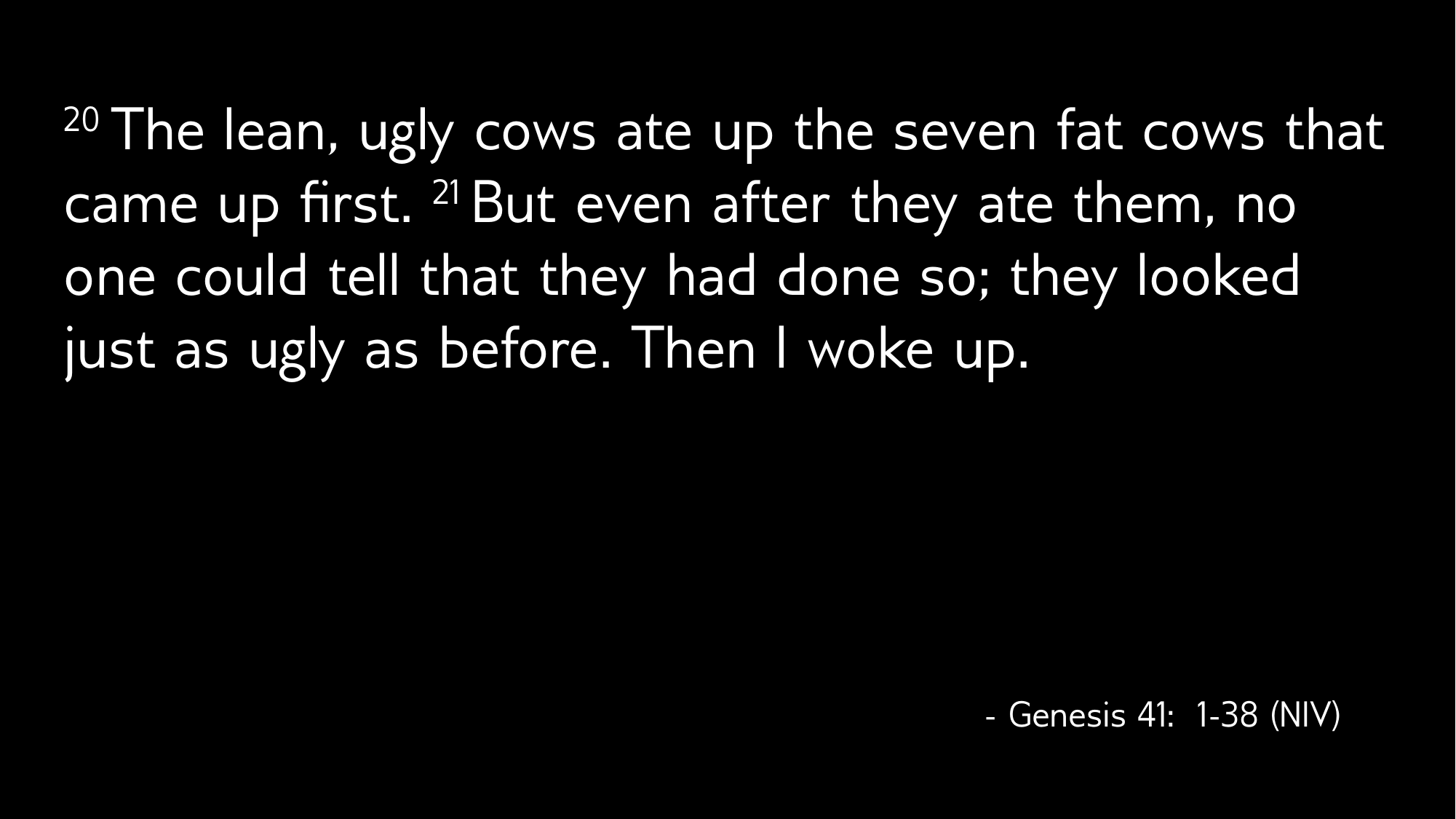

20 The lean, ugly cows ate up the seven fat cows that came up first. 21 But even after they ate them, no one could tell that they had done so; they looked just as ugly as before. Then I woke up.
- Genesis 41:  1-38 (NIV)